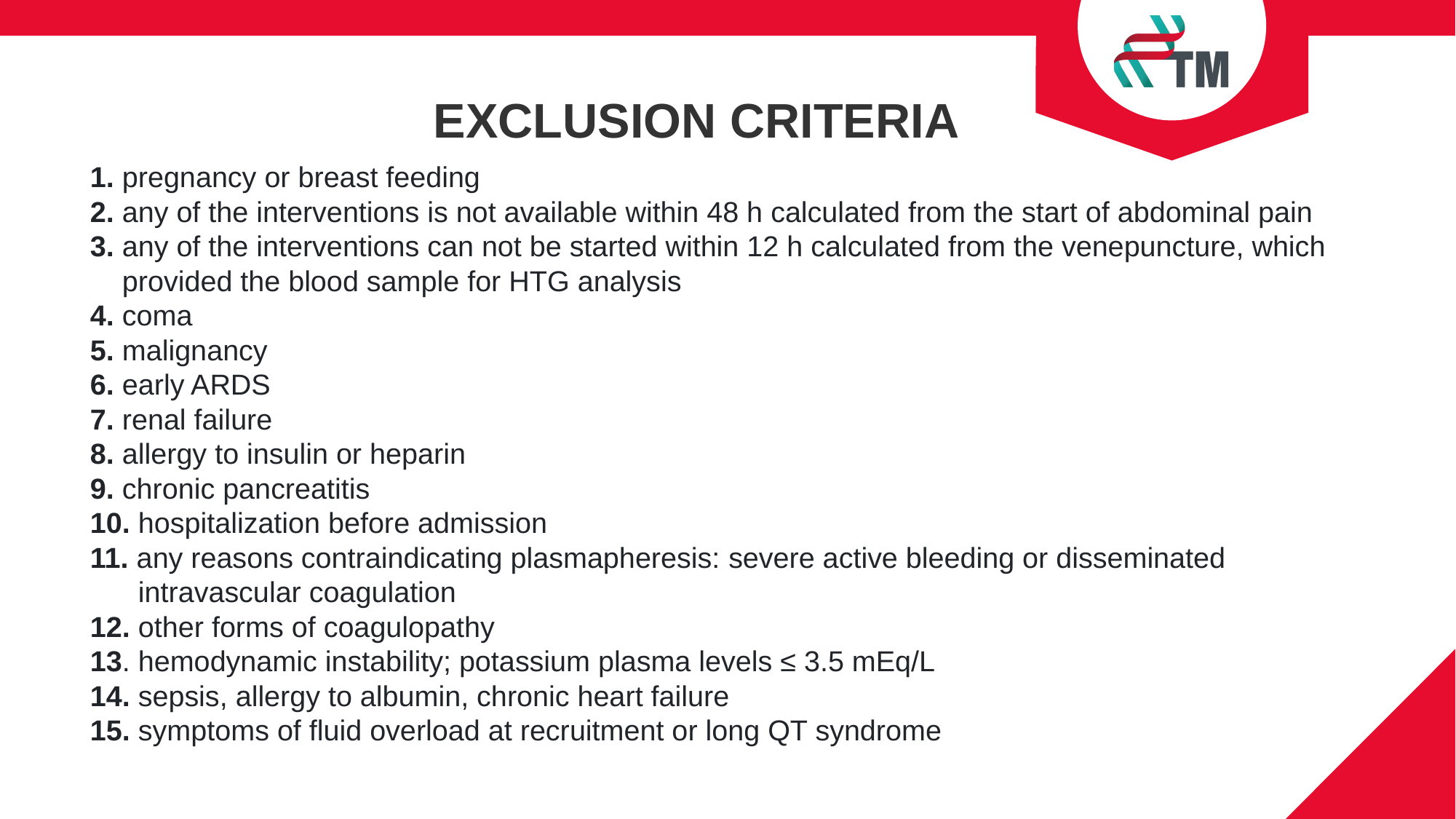

EXCLUSION CRITERIA
1. pregnancy or breast feeding
2. any of the interventions is not available within 48 h calculated from the start of abdominal pain
3. any of the interventions can not be started within 12 h calculated from the venepuncture, which
    provided the blood sample for HTG analysis
4. coma
5. malignancy
6. early ARDS
7. renal failure
8. allergy to insulin or heparin
9. chronic pancreatitis
10. hospitalization before admission
11. any reasons contraindicating plasmapheresis: severe active bleeding or disseminated
      intravascular coagulation
12. other forms of coagulopathy
13. hemodynamic instability; potassium plasma levels ≤ 3.5 mEq/L
14. sepsis, allergy to albumin, chronic heart failure
15. symptoms of fluid overload at recruitment or long QT syndrome